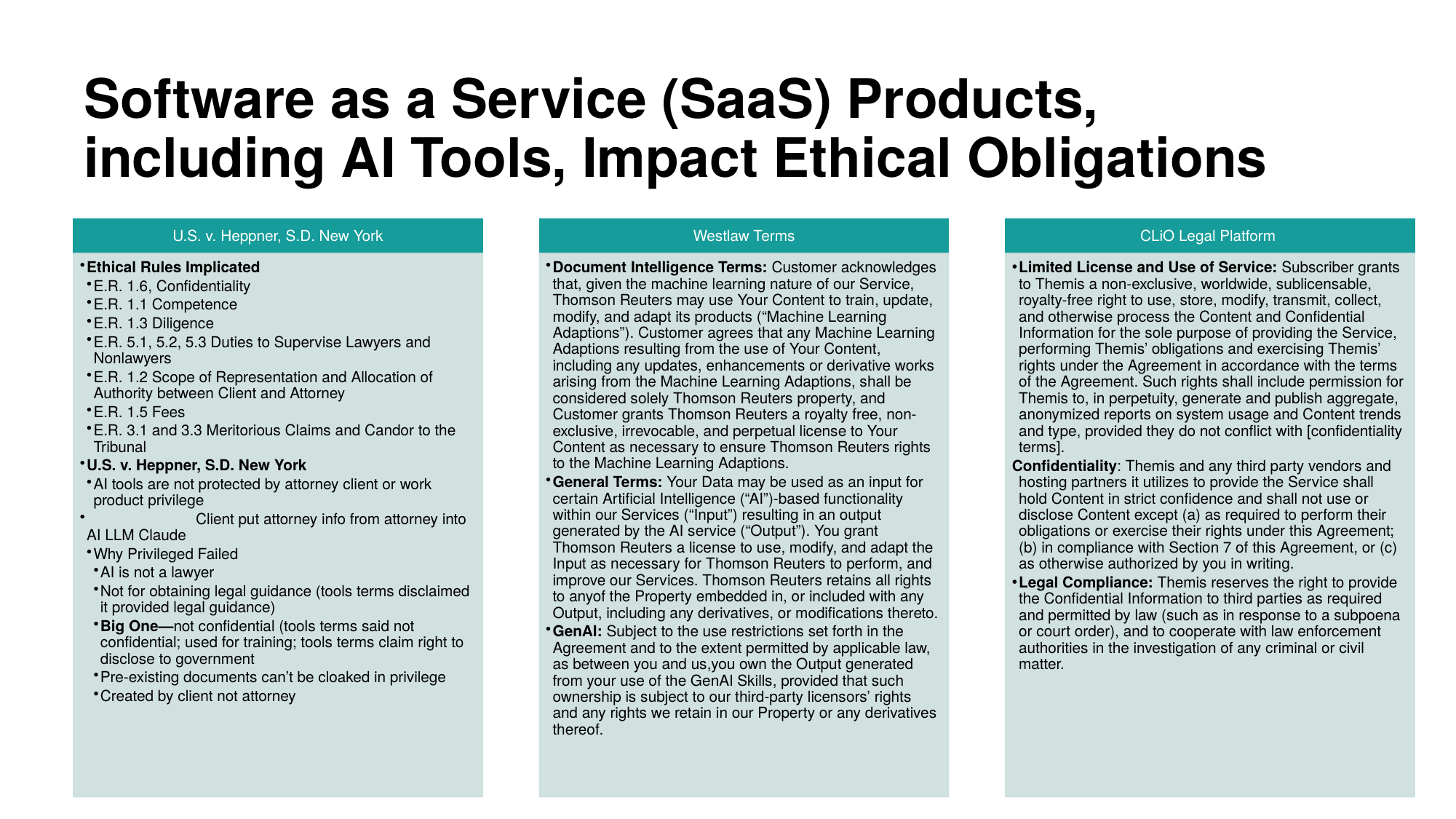

# Software as a Service (SaaS) Products, including AI Tools, Impact Ethical Obligations
U.S. v. Heppner, S.D. New York
Ethical Rules Implicated
E.R. 1.6, Confidentiality
E.R. 1.1 Competence
E.R. 1.3 Diligence
E.R. 5.1, 5.2, 5.3 Duties to Supervise Lawyers and Nonlawyers
E.R. 1.2 Scope of Representation and Allocation of Authority between Client and Attorney
E.R. 1.5 Fees
E.R. 3.1 and 3.3 Meritorious Claims and Candor to the Tribunal
U.S. v. Heppner, S.D. New York
AI tools are not protected by attorney client or work product privilege
	Client put attorney info from attorney into AI LLM Claude
Why Privileged Failed
AI is not a lawyer
Not for obtaining legal guidance (tools terms disclaimed it provided legal guidance)
Big One—not confidential (tools terms said not confidential; used for training; tools terms claim right to disclose to government
Pre-existing documents can’t be cloaked in privilege
Created by client not attorney

Westlaw Terms
Document Intelligence Terms: Customer acknowledges that, given the machine learning nature of our Service, Thomson Reuters may use Your Content to train, update, modify, and adapt its products (“Machine Learning Adaptions”). Customer agrees that any Machine Learning Adaptions resulting from the use of Your Content, including any updates, enhancements or derivative works arising from the Machine Learning Adaptions, shall be considered solely Thomson Reuters property, and Customer grants Thomson Reuters a royalty free, non-exclusive, irrevocable, and perpetual license to Your Content as necessary to ensure Thomson Reuters rights to the Machine Learning Adaptions.
General Terms: Your Data may be used as an input for certain Artificial Intelligence (“AI”)-based functionality within our Services (“Input”) resulting in an output generated by the AI service (“Output”). You grant Thomson Reuters a license to use, modify, and adapt the Input as necessary for Thomson Reuters to perform, and improve our Services. Thomson Reuters retains all rights to anyof the Property embedded in, or included with any Output, including any derivatives, or modifications thereto.
GenAI: Subject to the use restrictions set forth in the Agreement and to the extent permitted by applicable law, as between you and us,you own the Output generated from your use of the GenAI Skills, provided that such ownership is subject to our third-party licensors’ rights and any rights we retain in our Property or any derivatives thereof.
CLiO Legal Platform
Limited License and Use of Service: Subscriber grants to Themis a non-exclusive, worldwide, sublicensable, royalty-free right to use, store, modify, transmit, collect, and otherwise process the Content and Confidential Information for the sole purpose of providing the Service, performing Themis’ obligations and exercising Themis’ rights under the Agreement in accordance with the terms of the Agreement. Such rights shall include permission for Themis to, in perpetuity, generate and publish aggregate, anonymized reports on system usage and Content trends and type, provided they do not conflict with [confidentiality terms].
Confidentiality: Themis and any third party vendors and hosting partners it utilizes to provide the Service shall hold Content in strict confidence and shall not use or disclose Content except (a) as required to perform their obligations or exercise their rights under this Agreement; (b) in compliance with Section 7 of this Agreement, or (c) as otherwise authorized by you in writing.
Legal Compliance: Themis reserves the right to provide the Confidential Information to third parties as required and permitted by law (such as in response to a subpoena or court order), and to cooperate with law enforcement authorities in the investigation of any criminal or civil matter.